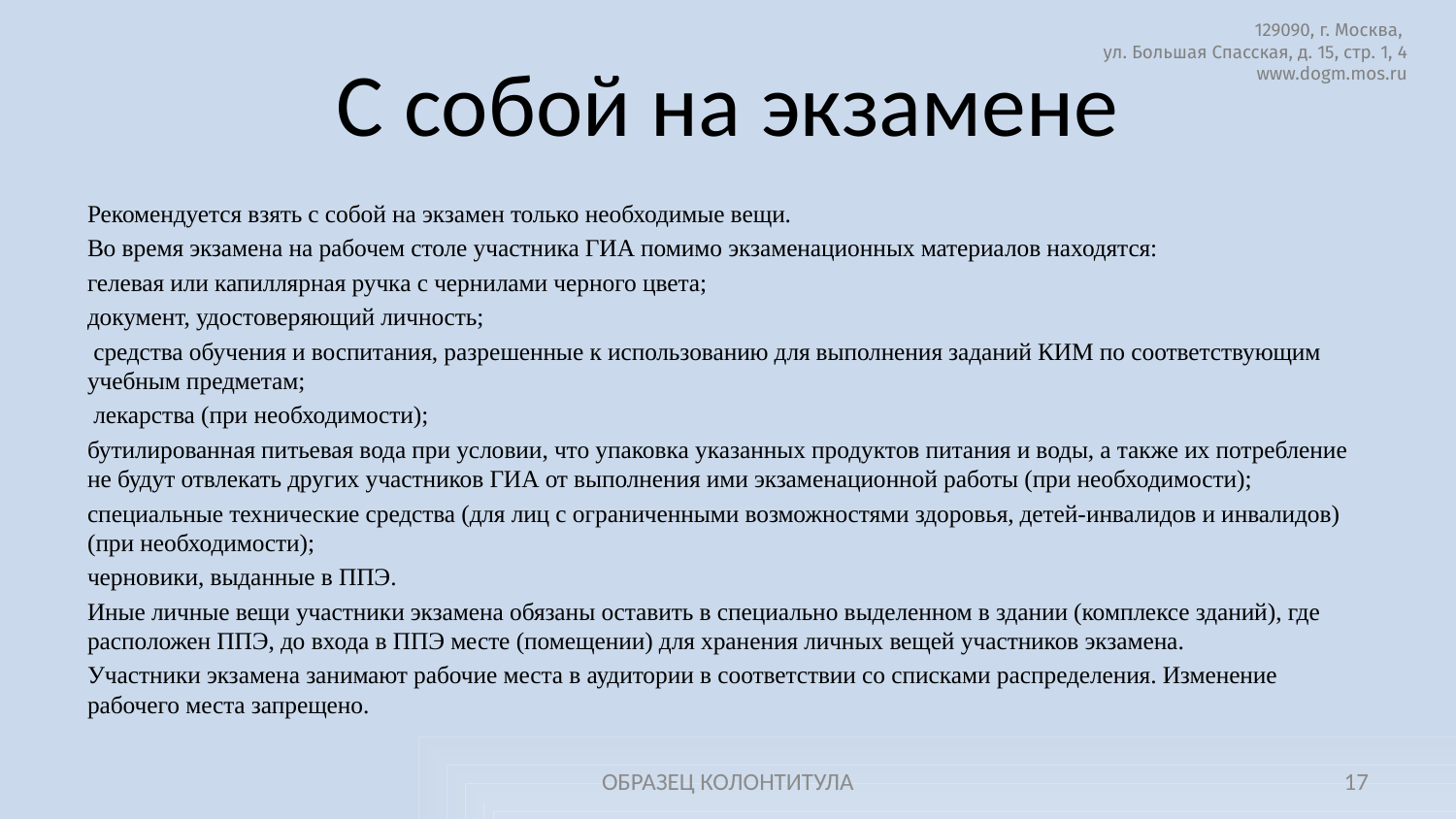

# С собой на экзамене
Рекомендуется взять с собой на экзамен только необходимые вещи.
Во время экзамена на рабочем столе участника ГИА помимо экзаменационных материалов находятся:
гелевая или капиллярная ручка с чернилами черного цвета;
документ, удостоверяющий личность;
 средства обучения и воспитания, разрешенные к использованию для выполнения заданий КИМ по соответствующим учебным предметам;
 лекарства (при необходимости);
бутилированная питьевая вода при условии, что упаковка указанных продуктов питания и воды, а также их потребление не будут отвлекать других участников ГИА от выполнения ими экзаменационной работы (при необходимости);
специальные технические средства (для лиц с ограниченными возможностями здоровья, детей-инвалидов и инвалидов) (при необходимости);
черновики, выданные в ППЭ.
Иные личные вещи участники экзамена обязаны оставить в специально выделенном в здании (комплексе зданий), где расположен ППЭ, до входа в ППЭ месте (помещении) для хранения личных вещей участников экзамена.
Участники экзамена занимают рабочие места в аудитории в соответствии со списками распределения. Изменение рабочего места запрещено.
ОБРАЗЕЦ КОЛОНТИТУЛА
17